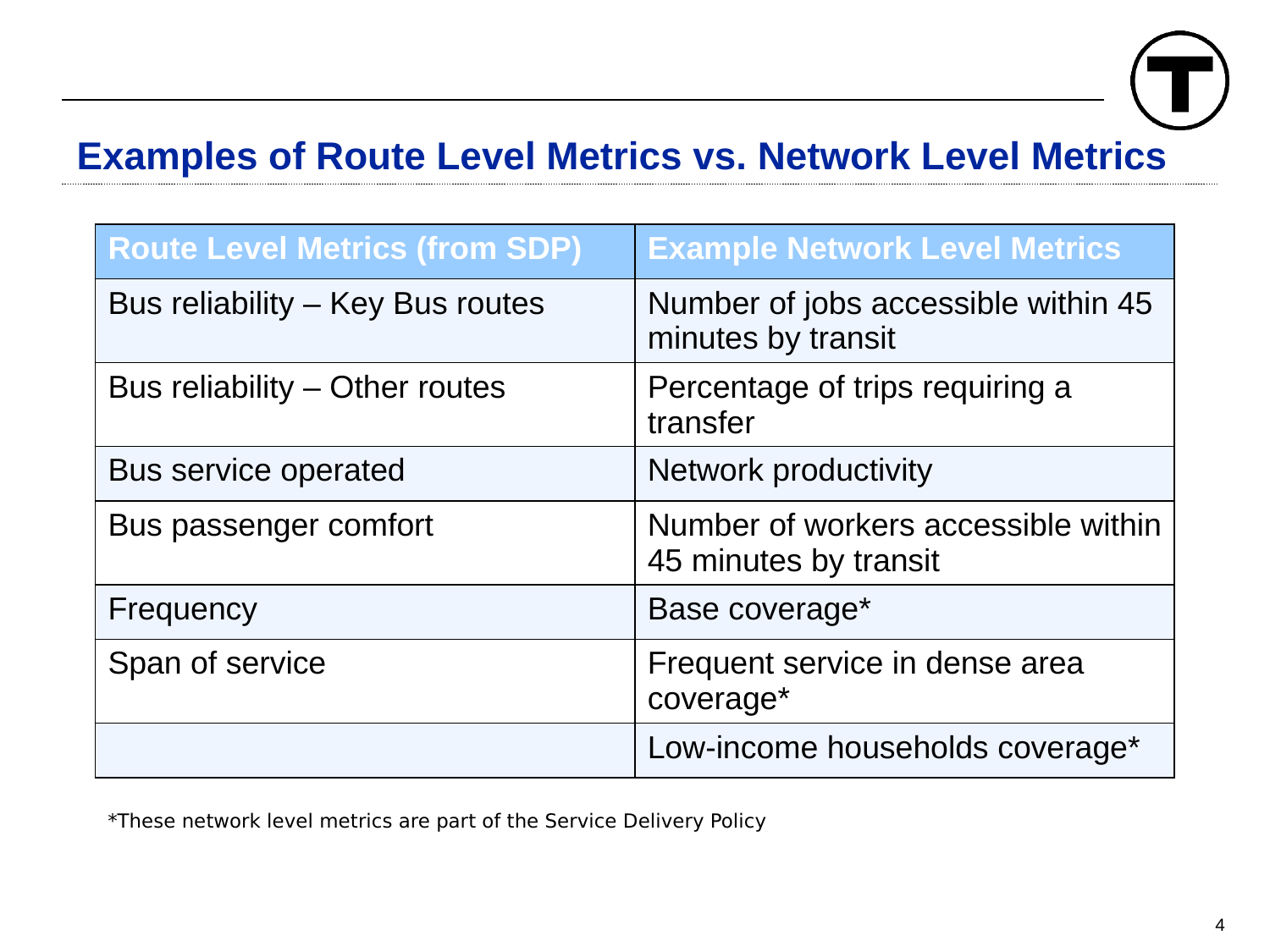

# Examples of Route Level Metrics vs. Network Level Metrics
| Route Level Metrics (from SDP) | Example Network Level Metrics |
| --- | --- |
| Bus reliability – Key Bus routes | Number of jobs accessible within 45 minutes by transit |
| Bus reliability – Other routes | Percentage of trips requiring a transfer |
| Bus service operated | Network productivity |
| Bus passenger comfort | Number of workers accessible within 45 minutes by transit |
| Frequency | Base coverage\* |
| Span of service | Frequent service in dense area coverage\* |
|  | Low-income households coverage\* |
*These network level metrics are part of the Service Delivery Policy